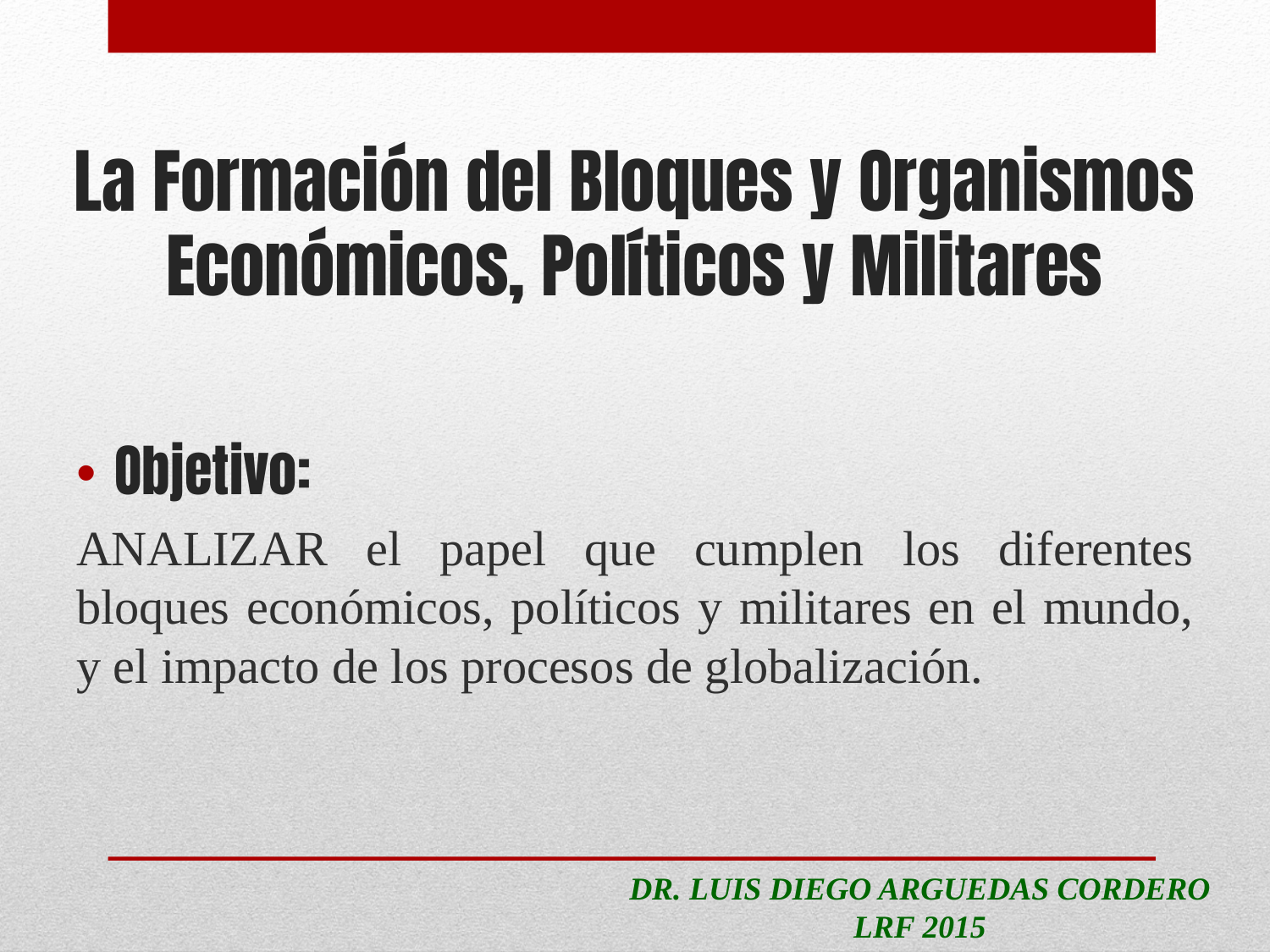

# La Formación del Bloques y Organismos Económicos, Políticos y Militares
Objetivo:
ANALIZAR el papel que cumplen los diferentes bloques económicos, políticos y militares en el mundo, y el impacto de los procesos de globalización.
DR. LUIS DIEGO ARGUEDAS CORDERO
LRF 2015